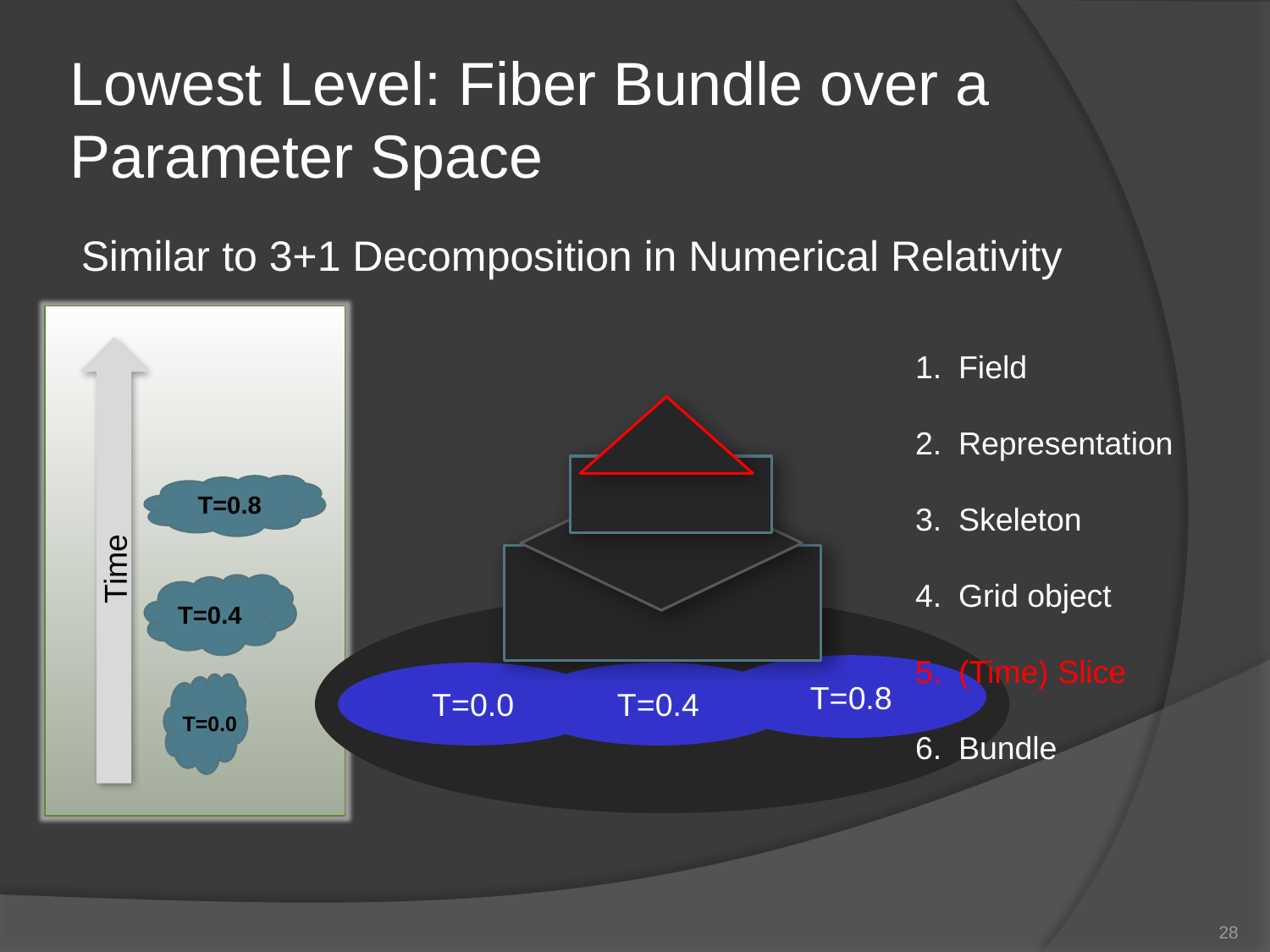

# Lowest Level: Fiber Bundle over a Parameter Space
Similar to 3+1 Decomposition in Numerical Relativity
Field
Representation
Skeleton
Grid object
(Time) Slice
Bundle

Time
Field
Coordinates
Vertices
Grid
Fiber Bundle
T=0.8
T=0.0
T=0.4

T=0.8
T=0.4
T=0.0
28